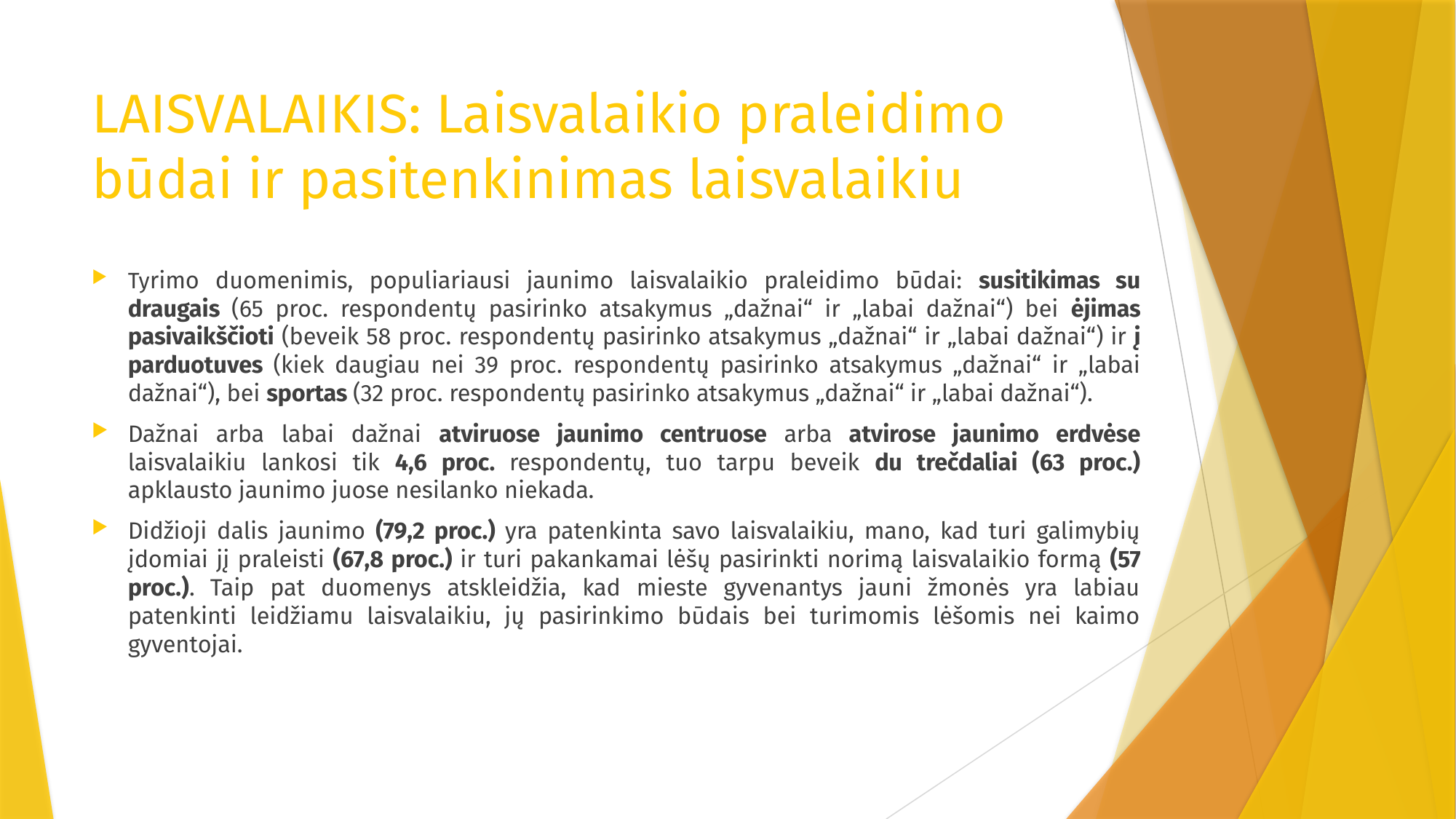

# LAISVALAIKIS: Laisvalaikio praleidimo būdai ir pasitenkinimas laisvalaikiu
Tyrimo duomenimis, populiariausi jaunimo laisvalaikio praleidimo būdai: susitikimas su draugais (65 proc. respondentų pasirinko atsakymus „dažnai“ ir „labai dažnai“) bei ėjimas pasivaikščioti (beveik 58 proc. respondentų pasirinko atsakymus „dažnai“ ir „labai dažnai“) ir į parduotuves (kiek daugiau nei 39 proc. respondentų pasirinko atsakymus „dažnai“ ir „labai dažnai“), bei sportas (32 proc. respondentų pasirinko atsakymus „dažnai“ ir „labai dažnai“).
Dažnai arba labai dažnai atviruose jaunimo centruose arba atvirose jaunimo erdvėse laisvalaikiu lankosi tik 4,6 proc. respondentų, tuo tarpu beveik du trečdaliai (63 proc.) apklausto jaunimo juose nesilanko niekada.
Didžioji dalis jaunimo (79,2 proc.) yra patenkinta savo laisvalaikiu, mano, kad turi galimybių įdomiai jį praleisti (67,8 proc.) ir turi pakankamai lėšų pasirinkti norimą laisvalaikio formą (57 proc.). Taip pat duomenys atskleidžia, kad mieste gyvenantys jauni žmonės yra labiau patenkinti leidžiamu laisvalaikiu, jų pasirinkimo būdais bei turimomis lėšomis nei kaimo gyventojai.